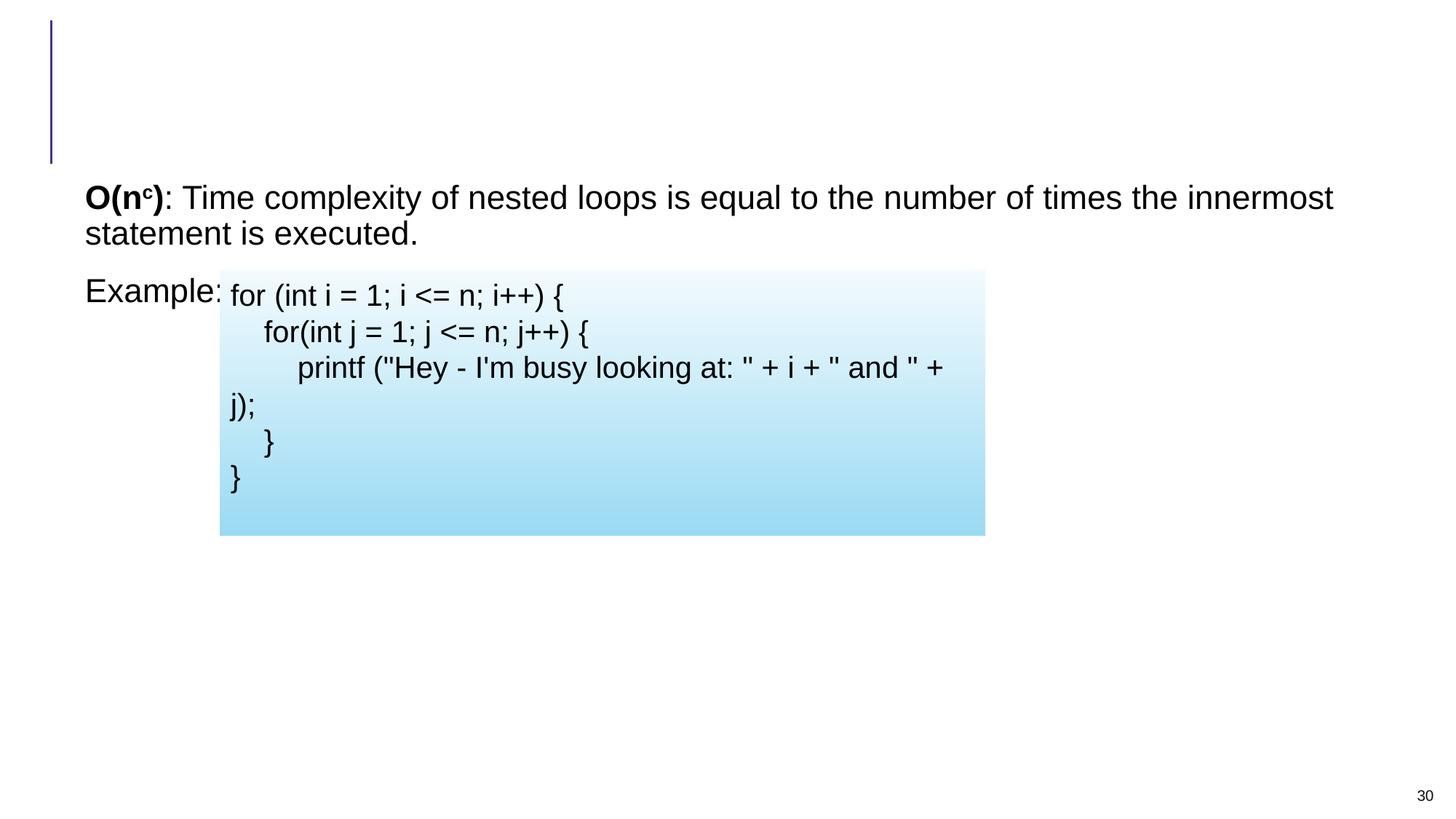

#
O(nc): Time complexity of nested loops is equal to the number of times the innermost statement is executed.
Example:

for (int i = 1; i <= n; i++) {
    for(int j = 1; j <= n; j++) {
        printf ("Hey - I'm busy looking at: " + i + " and " + j);
    }
}

30